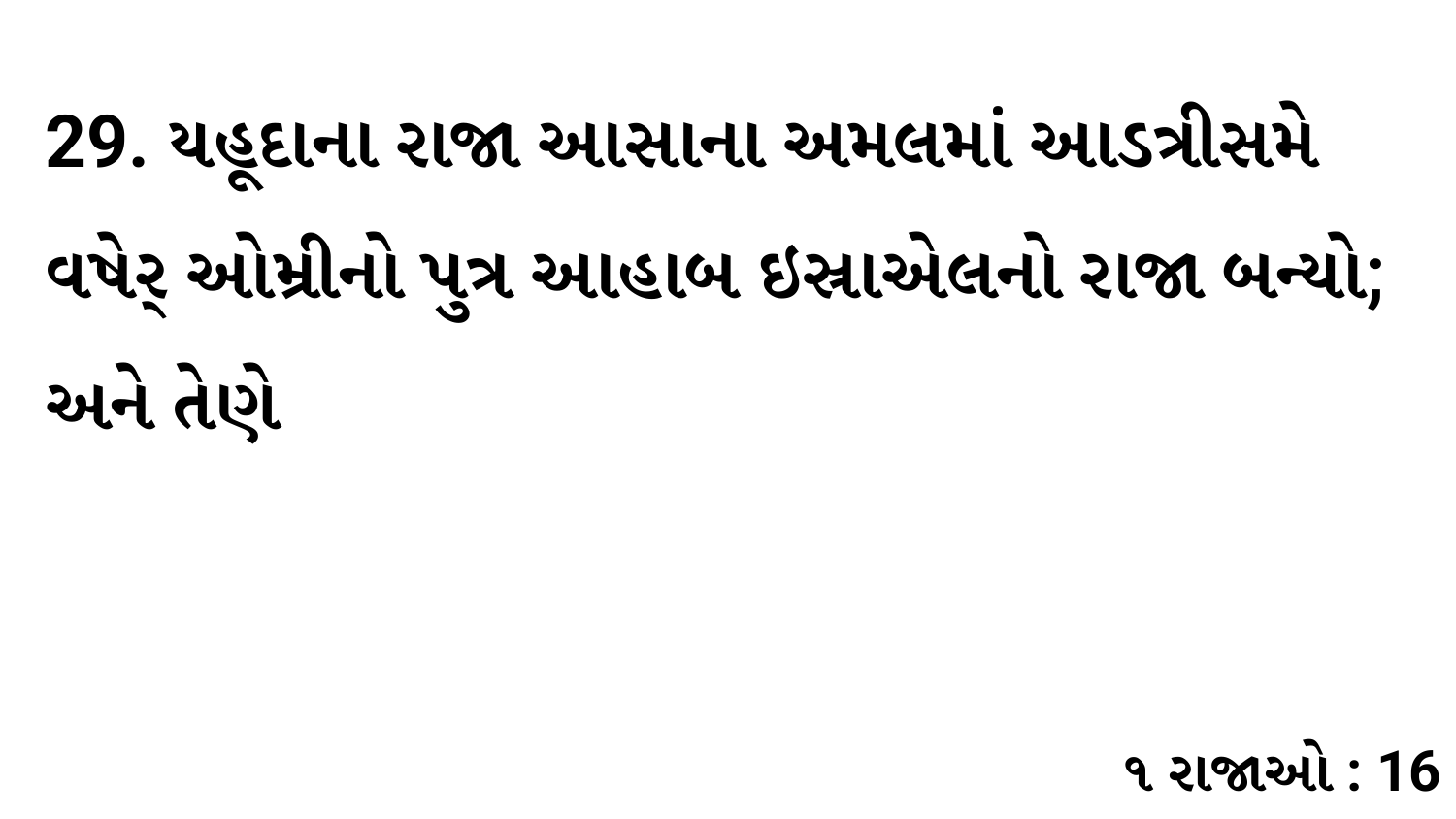

29. યહૂદાના રાજા આસાના અમલમાં આડત્રીસમે વષેર્ ઓમ્રીનો પુત્ર આહાબ ઇસ્રાએલનો રાજા બન્યો; અને તેણે
૧ રાજાઓ : 16